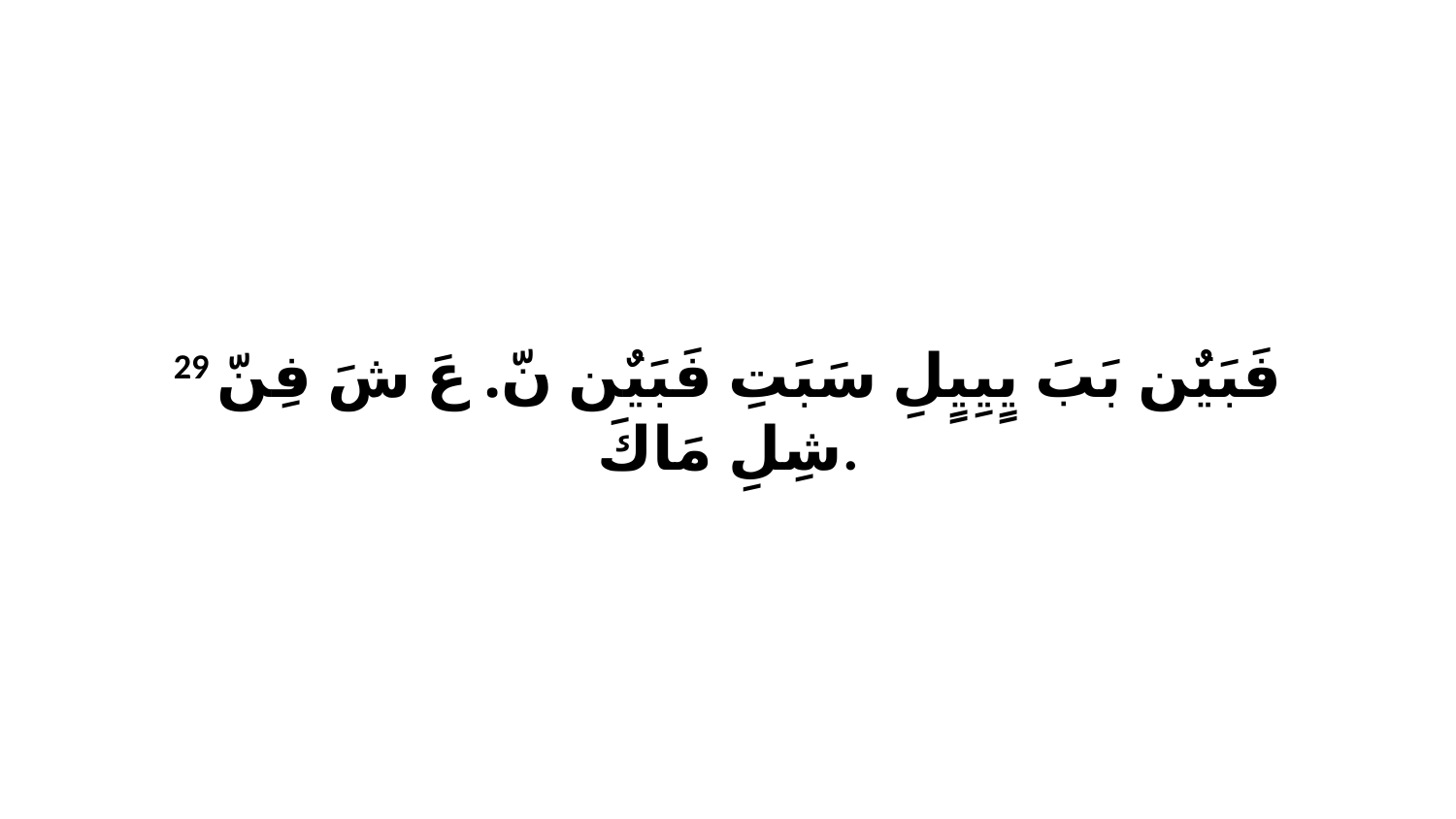

29 فَبَيٌن بَبَ يٍيِيٍلِ سَبَتِ فَبَيٌن نّ. عَ شَ فِنّ شِلِ مَاكَ.